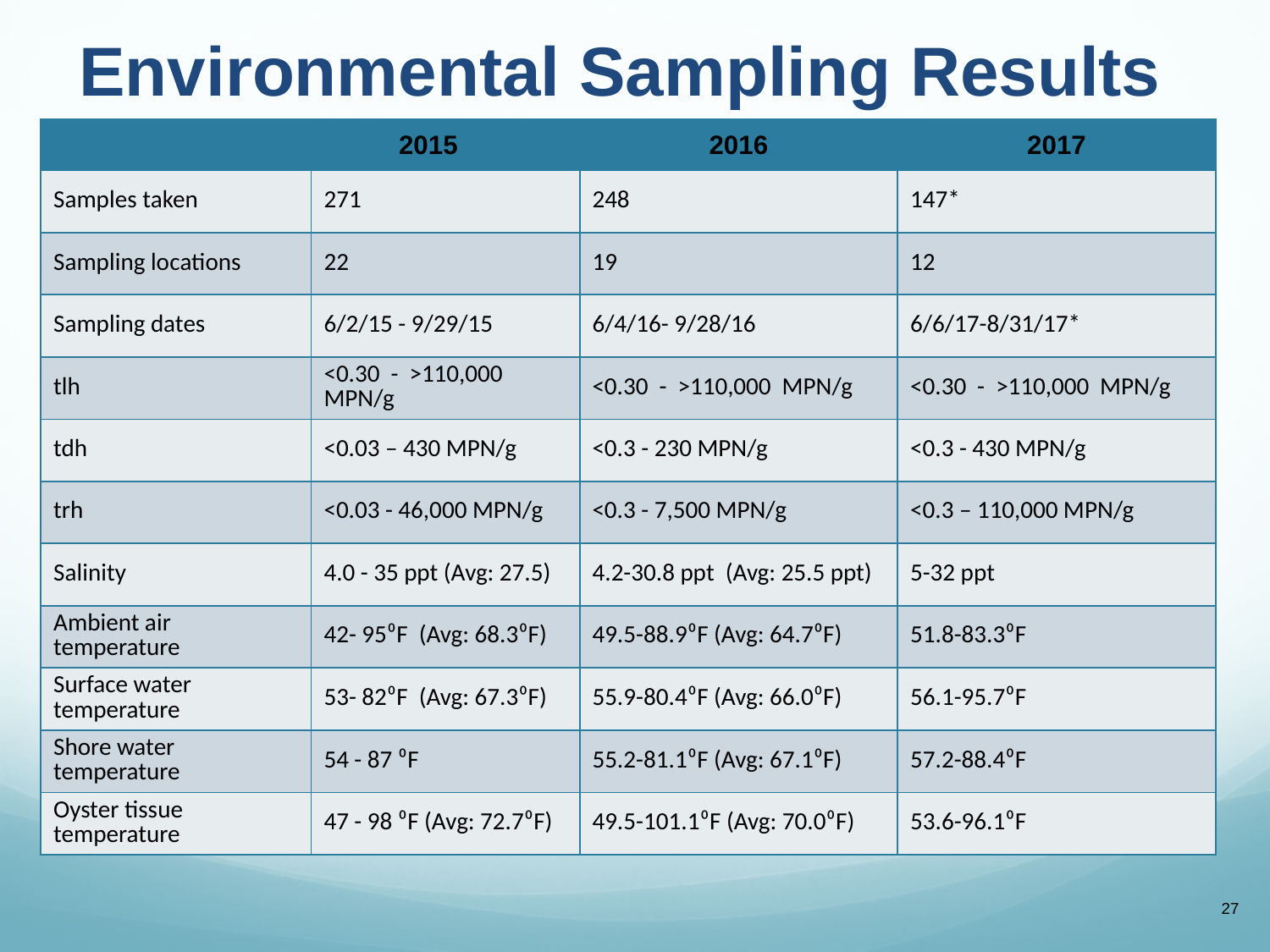

Environmental Sampling Results
|  | 2015 |  | 2016 | 2017 |
| --- | --- | --- | --- | --- |
| Samples taken |  | 271 | 248 | 147\* |
| Sampling locations |  | 22 | 19 | 12 |
| Sampling dates |  | 6/2/15 - 9/29/15 | 6/4/16- 9/28/16 | 6/6/17-8/31/17\* |
| tlh |  | <0.30 - >110,000 MPN/g | <0.30 - >110,000 MPN/g | <0.30 - >110,000 MPN/g |
| tdh |  | <0.03 – 430 MPN/g | <0.3 - 230 MPN/g | <0.3 - 430 MPN/g |
| trh |  | <0.03 - 46,000 MPN/g | <0.3 - 7,500 MPN/g | <0.3 – 110,000 MPN/g |
| Salinity |  | 4.0 - 35 ppt (Avg: 27.5) | 4.2-30.8 ppt (Avg: 25.5 ppt) | 5-32 ppt |
| Ambient air temperature |  | 42- 95⁰F (Avg: 68.3⁰F) | 49.5-88.9⁰F (Avg: 64.7⁰F) | 51.8-83.3⁰F |
| Surface water temperature |  | 53- 82⁰F (Avg: 67.3⁰F) | 55.9-80.4⁰F (Avg: 66.0⁰F) | 56.1-95.7⁰F |
| Shore water temperature |  | 54 - 87 ⁰F | 55.2-81.1⁰F (Avg: 67.1⁰F) | 57.2-88.4⁰F |
| Oyster tissue temperature |  | 47 - 98 ⁰F (Avg: 72.7⁰F) | 49.5-101.1⁰F (Avg: 70.0⁰F) | 53.6-96.1⁰F |
27